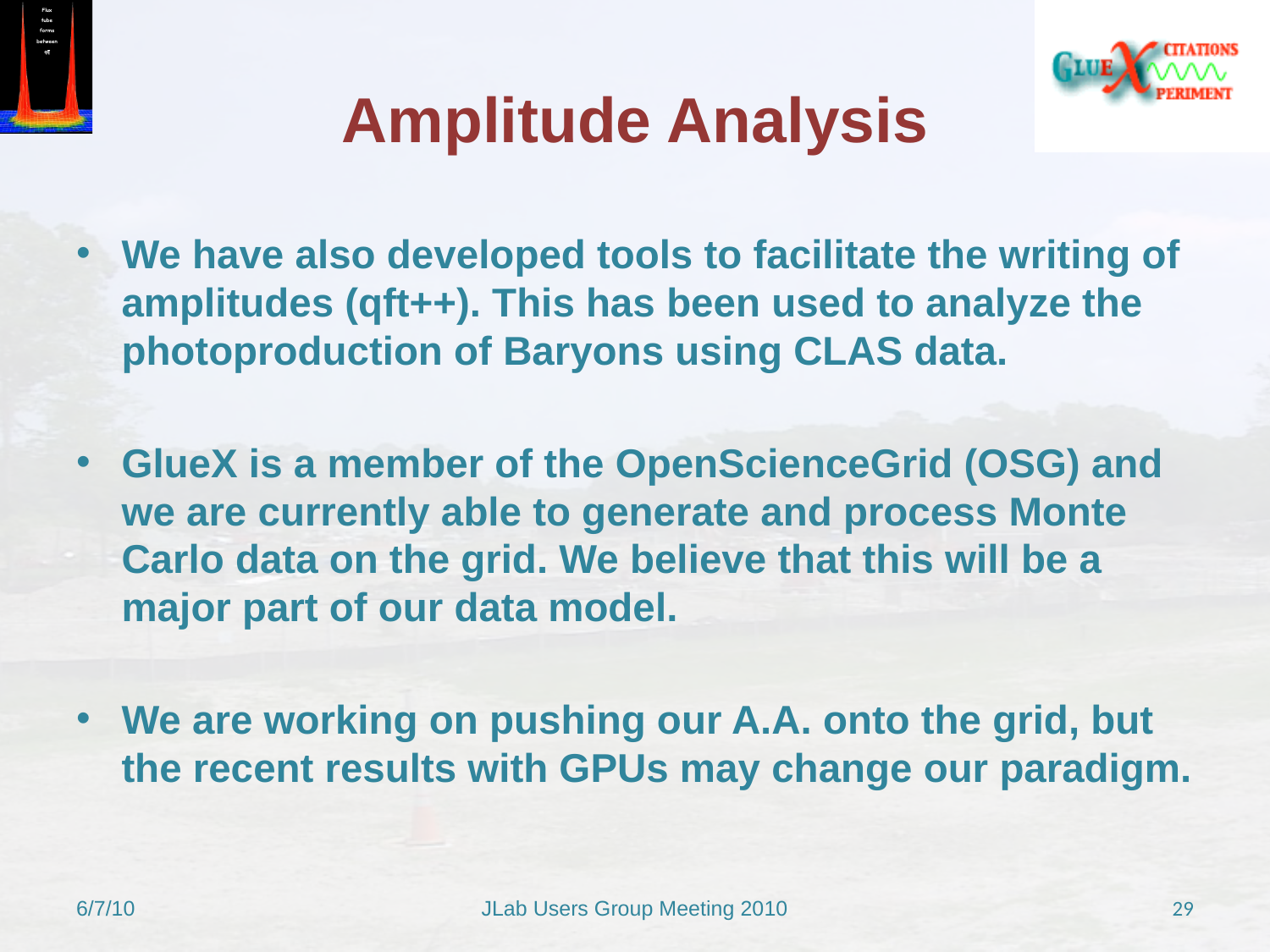

# Amplitude Analysis
We have also developed tools to facilitate the writing of amplitudes (qft++). This has been used to analyze the photoproduction of Baryons using CLAS data.

GlueX is a member of the OpenScienceGrid (OSG) and we are currently able to generate and process Monte Carlo data on the grid. We believe that this will be a major part of our data model.

We are working on pushing our A.A. onto the grid, but the recent results with GPUs may change our paradigm.
6/7/10
JLab Users Group Meeting 2010
29